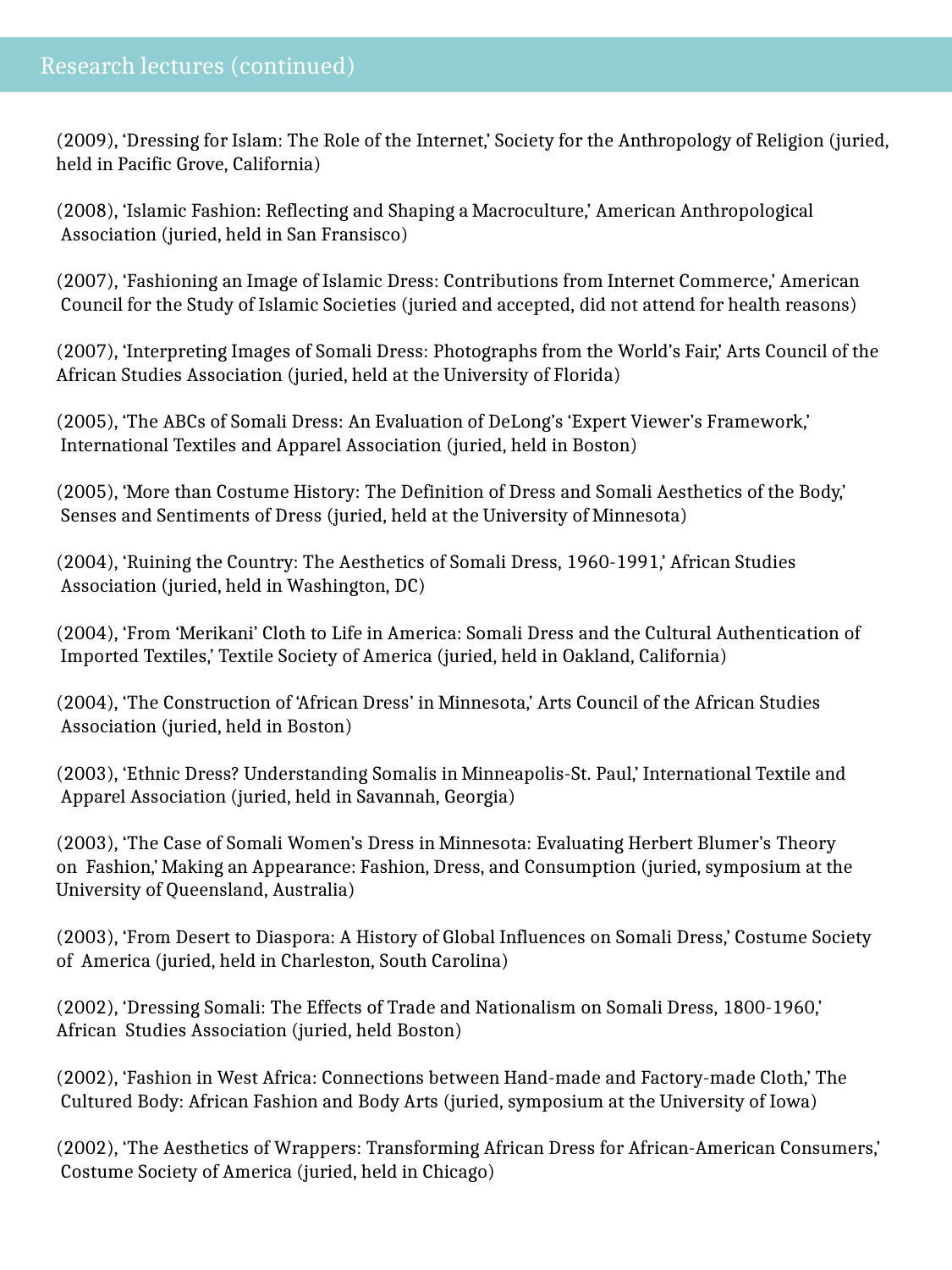

Research lectures (continued)
(2009), ‘Dressing for Islam: The Role of the Internet,’ Society for the Anthropology of Religion (juried,  held in Pacific Grove, California)

(2008), ‘Islamic Fashion: Reflecting and Shaping a Macroculture,’ American Anthropological  Association (juried, held in San Fransisco)

(2007), ‘Fashioning an Image of Islamic Dress: Contributions from Internet Commerce,’ American  Council for the Study of Islamic Societies (juried and accepted, did not attend for health reasons)

(2007), ‘Interpreting Images of Somali Dress: Photographs from the World’s Fair,’ Arts Council of the  African Studies Association (juried, held at the University of Florida)

(2005), ‘The ABCs of Somali Dress: An Evaluation of DeLong’s ‘Expert Viewer’s Framework,’  International Textiles and Apparel Association (juried, held in Boston)

(2005), ‘More than Costume History: The Definition of Dress and Somali Aesthetics of the Body,’  Senses and Sentiments of Dress (juried, held at the University of Minnesota)

(2004), ‘Ruining the Country: The Aesthetics of Somali Dress, 1960-1991,’ African Studies  Association (juried, held in Washington, DC)

(2004), ‘From ‘Merikani’ Cloth to Life in America: Somali Dress and the Cultural Authentication of  Imported Textiles,’ Textile Society of America (juried, held in Oakland, California)

(2004), ‘The Construction of ‘African Dress’ in Minnesota,’ Arts Council of the African Studies  Association (juried, held in Boston)

(2003), ‘Ethnic Dress? Understanding Somalis in Minneapolis-St. Paul,’ International Textile and  Apparel Association (juried, held in Savannah, Georgia)

(2003), ‘The Case of Somali Women’s Dress in Minnesota: Evaluating Herbert Blumer’s Theory on  Fashion,’ Making an Appearance: Fashion, Dress, and Consumption (juried, symposium at the  University of Queensland, Australia)

(2003), ‘From Desert to Diaspora: A History of Global Influences on Somali Dress,’ Costume Society of  America (juried, held in Charleston, South Carolina)

(2002), ‘Dressing Somali: The Effects of Trade and Nationalism on Somali Dress, 1800-1960,’ African  Studies Association (juried, held Boston)

(2002), ‘Fashion in West Africa: Connections between Hand-made and Factory-made Cloth,’ The  Cultured Body: African Fashion and Body Arts (juried, symposium at the University of Iowa)

(2002), ‘The Aesthetics of Wrappers: Transforming African Dress for African-American Consumers,’  Costume Society of America (juried, held in Chicago)